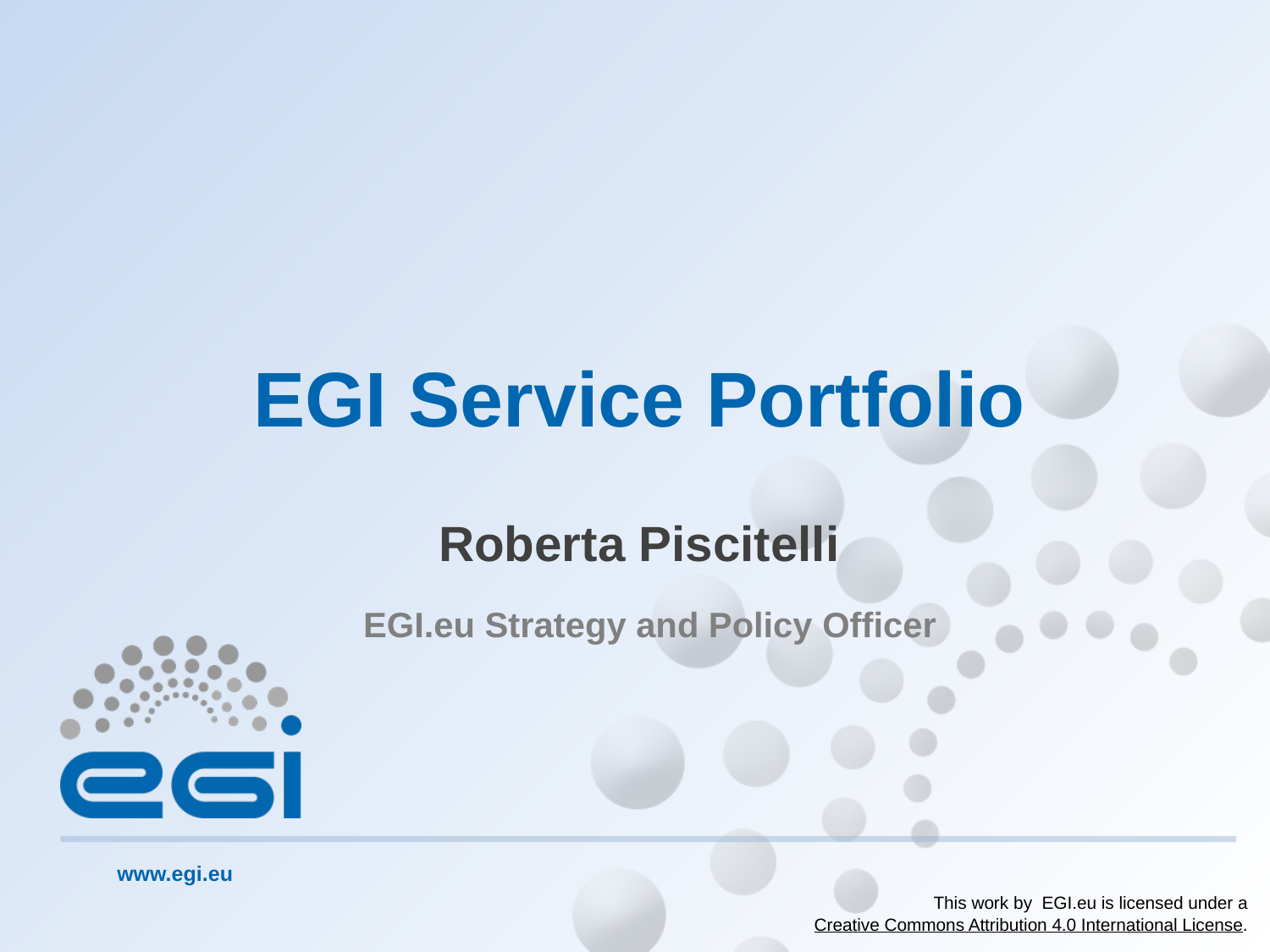

# EGI Service Portfolio
Roberta Piscitelli
EGI.eu Strategy and Policy Officer